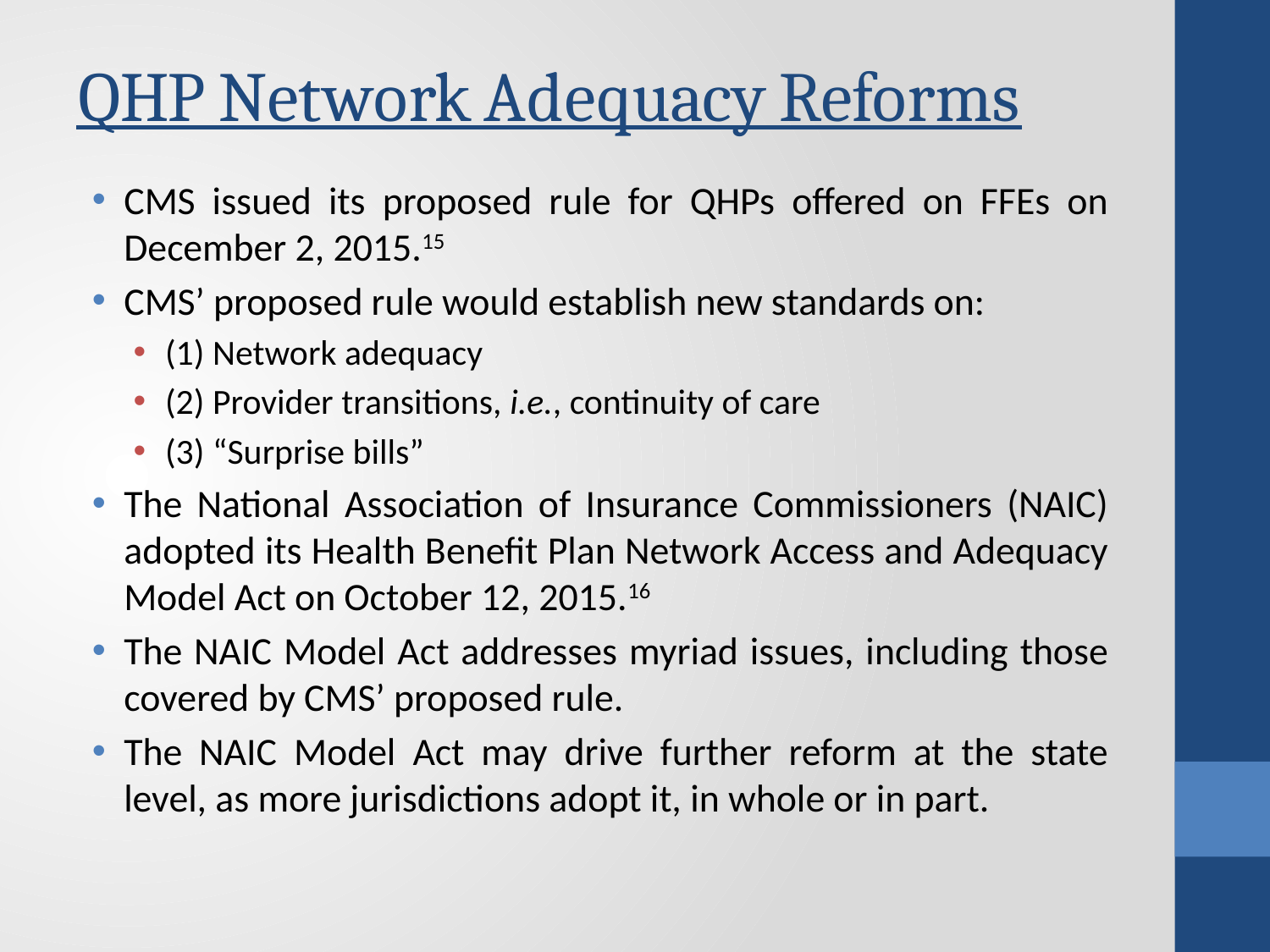

# QHP Network Adequacy Reforms
CMS issued its proposed rule for QHPs offered on FFEs on December 2, 2015.15
CMS’ proposed rule would establish new standards on:
(1) Network adequacy
(2) Provider transitions, i.e., continuity of care
(3) “Surprise bills”
The National Association of Insurance Commissioners (NAIC) adopted its Health Benefit Plan Network Access and Adequacy Model Act on October 12, 2015.16
The NAIC Model Act addresses myriad issues, including those covered by CMS’ proposed rule.
The NAIC Model Act may drive further reform at the state level, as more jurisdictions adopt it, in whole or in part.